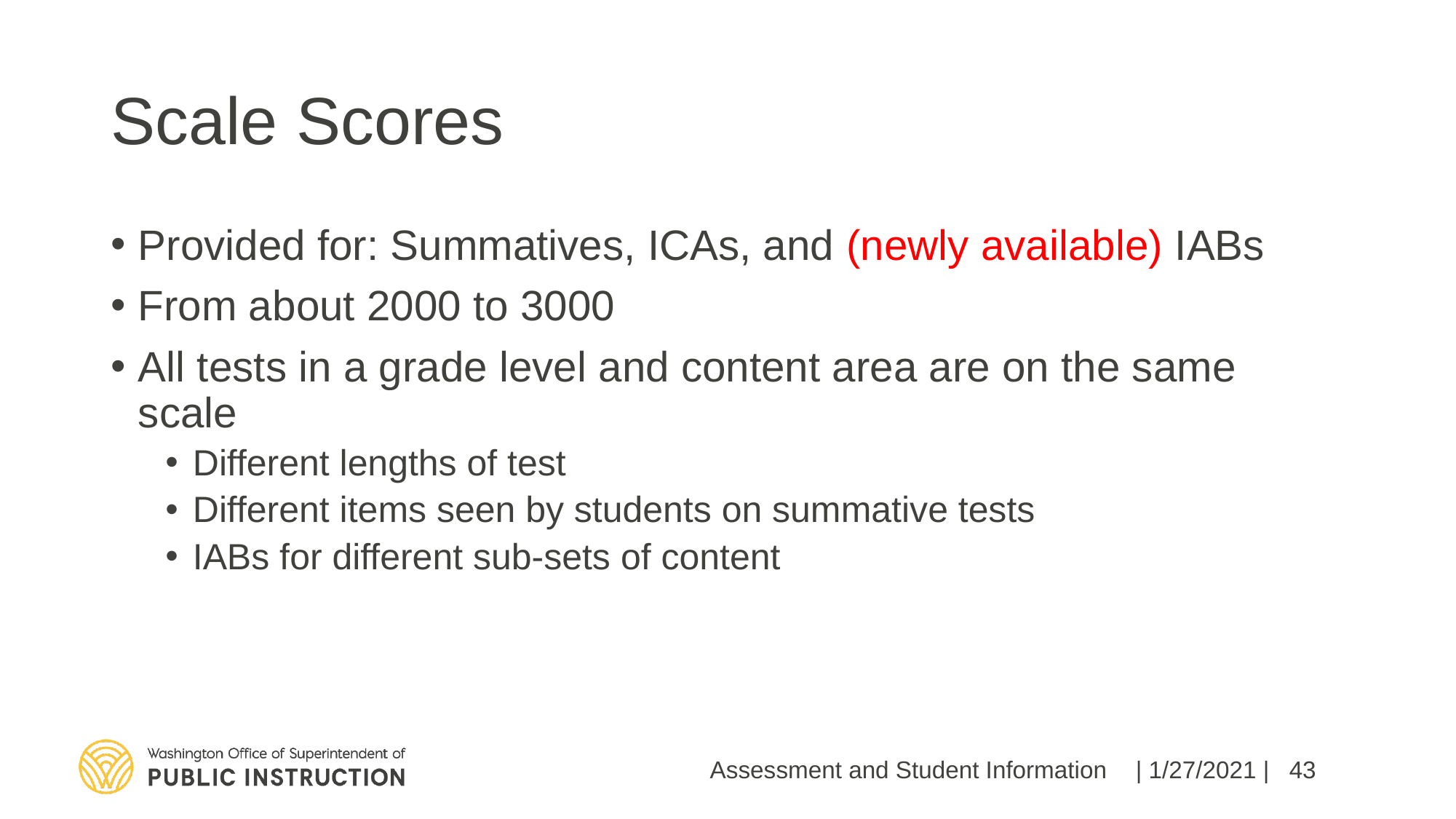

# Scale Scores
Provided for: Summatives, ICAs, and (newly available) IABs
From about 2000 to 3000
All tests in a grade level and content area are on the same scale
Different lengths of test
Different items seen by students on summative tests
IABs for different sub-sets of content
Assessment and Student Information
| 1/27/2021 |
43